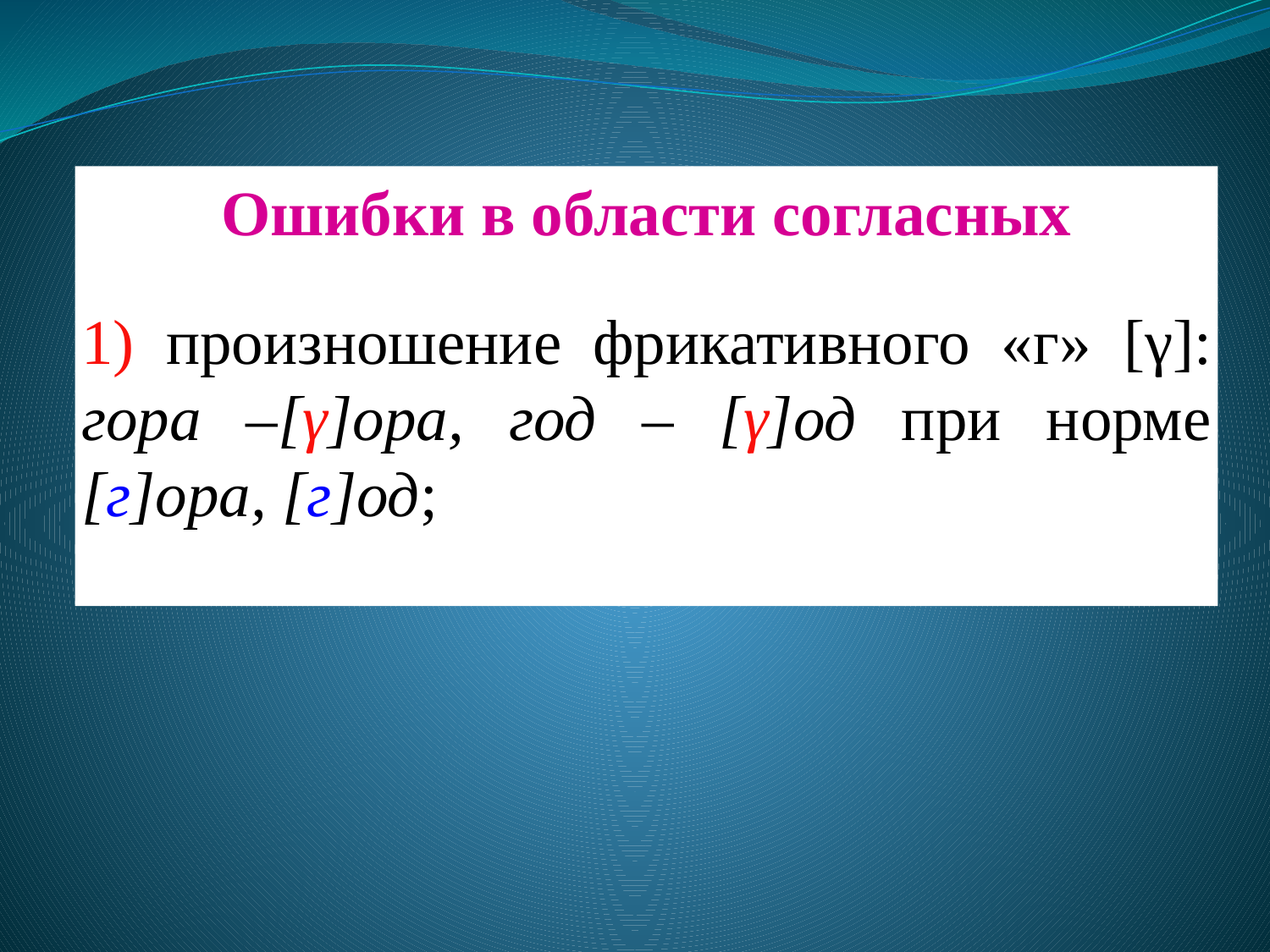

Ошибки в области согласных

1) произношение фрикативного «г» [γ]: гора –[γ]ора, год – [γ]од при норме [г]ора, [г]од;